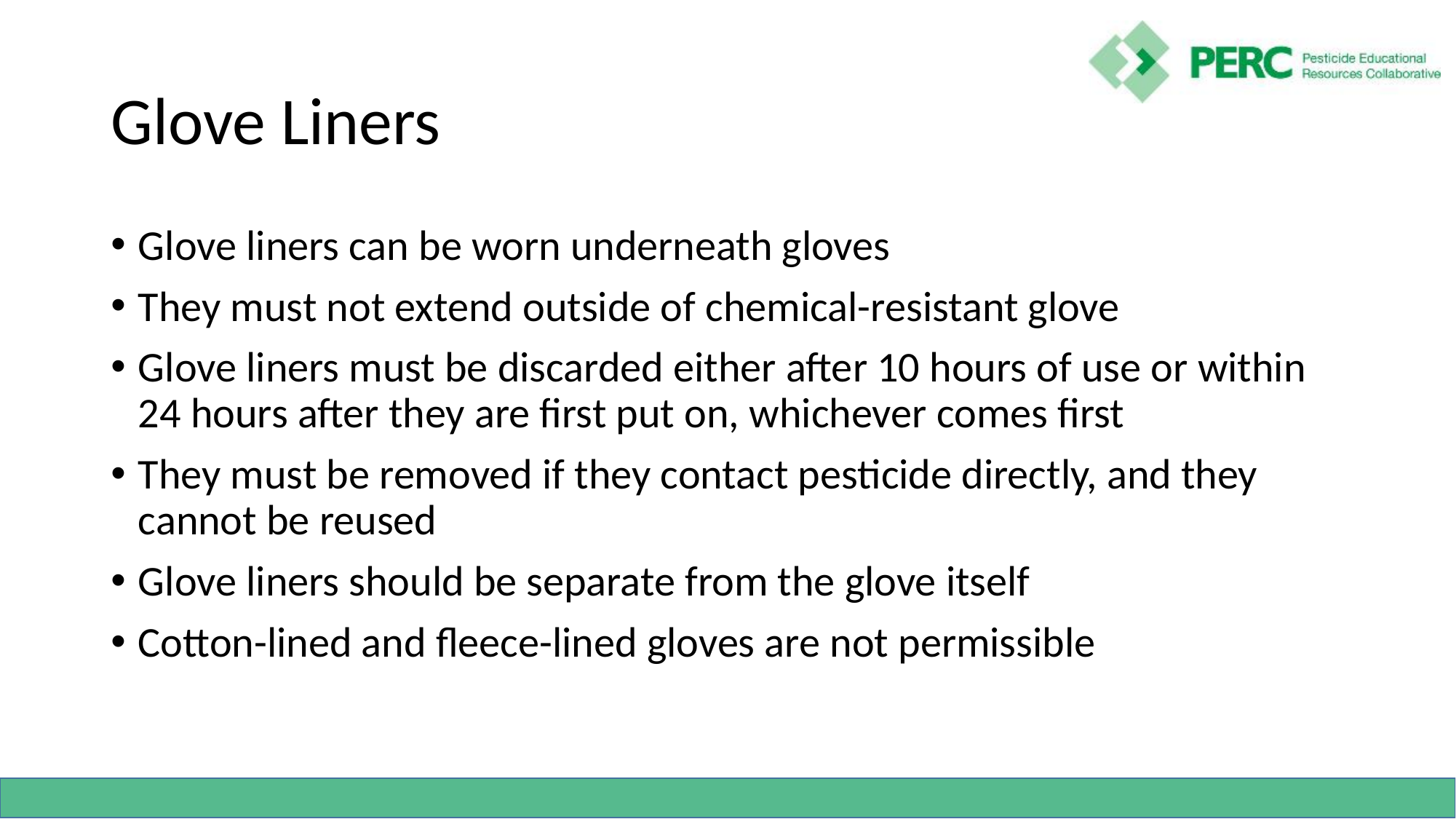

# Glove Liners
Glove liners can be worn underneath gloves
They must not extend outside of chemical-resistant glove
Glove liners must be discarded either after 10 hours of use or within 24 hours after they are first put on, whichever comes first
They must be removed if they contact pesticide directly, and they cannot be reused
Glove liners should be separate from the glove itself
Cotton-lined and fleece-lined gloves are not permissible